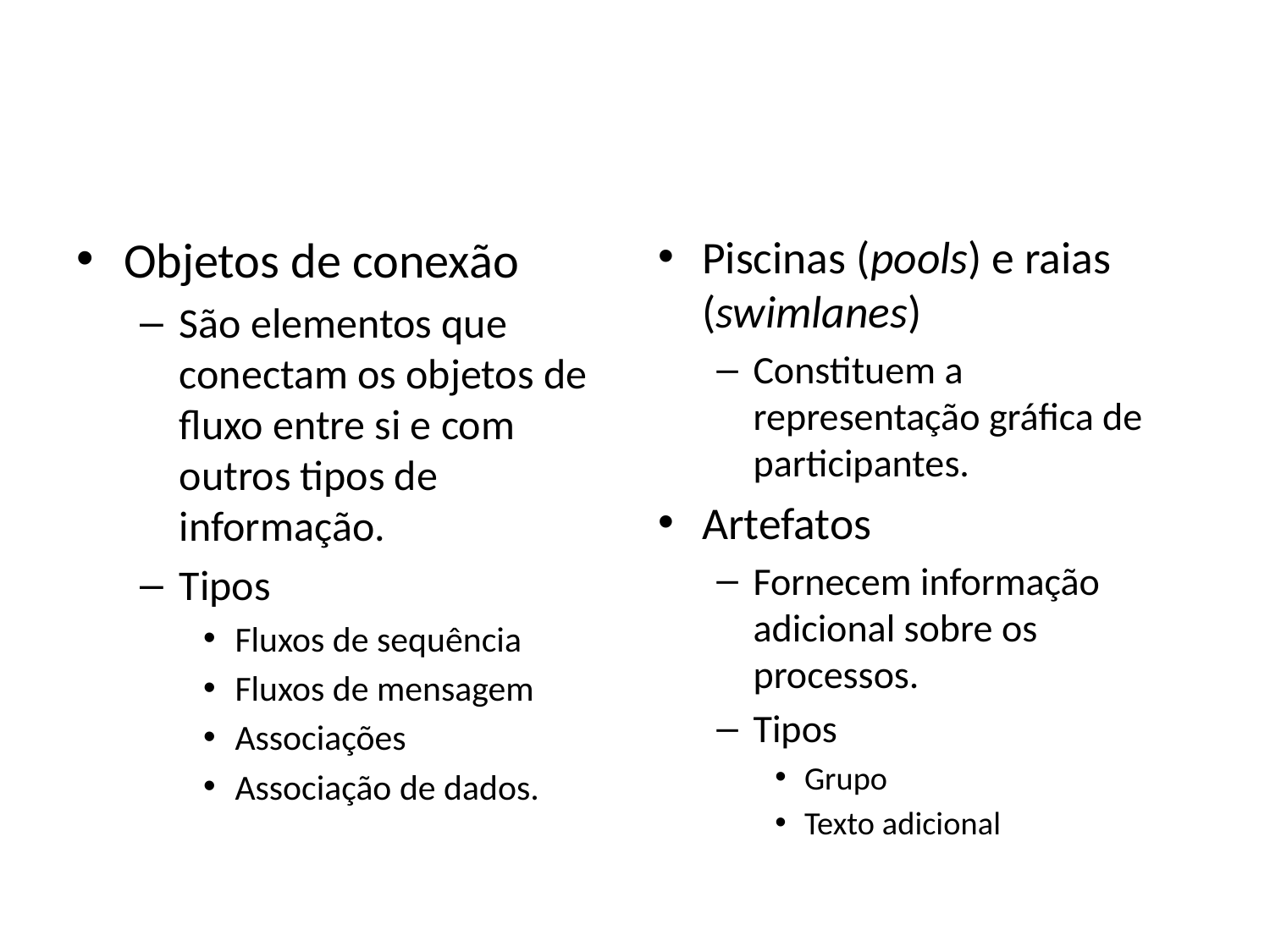

#
Objetos de conexão
São elementos que conectam os objetos de fluxo entre si e com outros tipos de informação.
Tipos
Fluxos de sequência
Fluxos de mensagem
Associações
Associação de dados.
Piscinas (pools) e raias (swimlanes)
Constituem a representação gráfica de  participantes.
Artefatos
Fornecem informação adicional sobre os processos.
Tipos
Grupo
Texto adicional